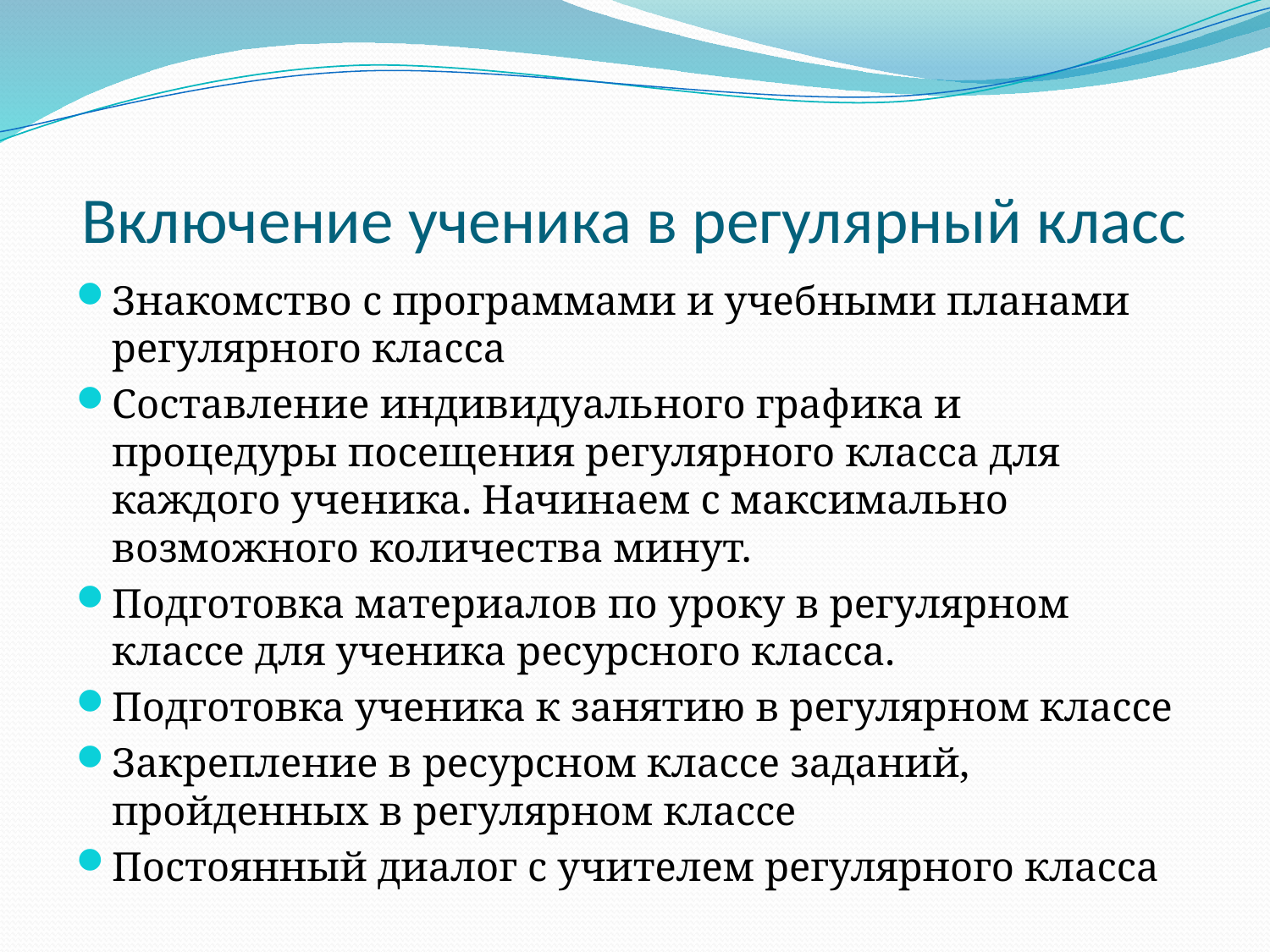

# Включение ученика в регулярный класс
Знакомство с программами и учебными планами регулярного класса
Составление индивидуального графика и процедуры посещения регулярного класса для каждого ученика. Начинаем с максимально возможного количества минут.
Подготовка материалов по уроку в регулярном классе для ученика ресурсного класса.
Подготовка ученика к занятию в регулярном классе
Закрепление в ресурсном классе заданий, пройденных в регулярном классе
Постоянный диалог с учителем регулярного класса